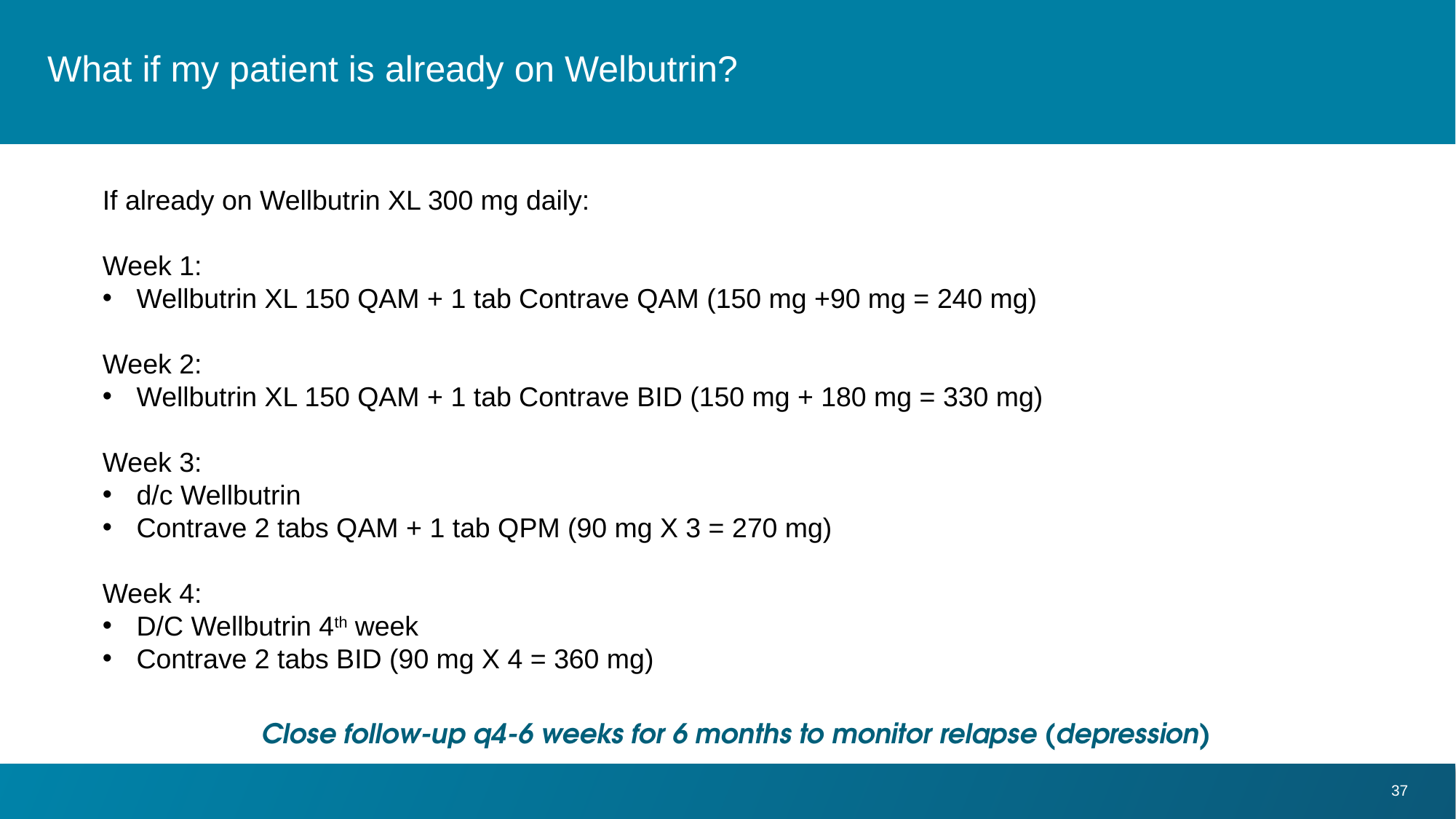

# What if my patient is already on Welbutrin?
If already on Wellbutrin XL 300 mg daily:

Week 1:
Wellbutrin XL 150 QAM + 1 tab Contrave QAM (150 mg +90 mg = 240 mg)

Week 2:
Wellbutrin XL 150 QAM + 1 tab Contrave BID (150 mg + 180 mg = 330 mg)

Week 3:
d/c Wellbutrin
Contrave 2 tabs QAM + 1 tab QPM (90 mg X 3 = 270 mg)

Week 4:
D/C Wellbutrin 4th week
Contrave 2 tabs BID (90 mg X 4 = 360 mg)
Close follow-up q4-6 weeks for 6 months to monitor relapse (depression)
37